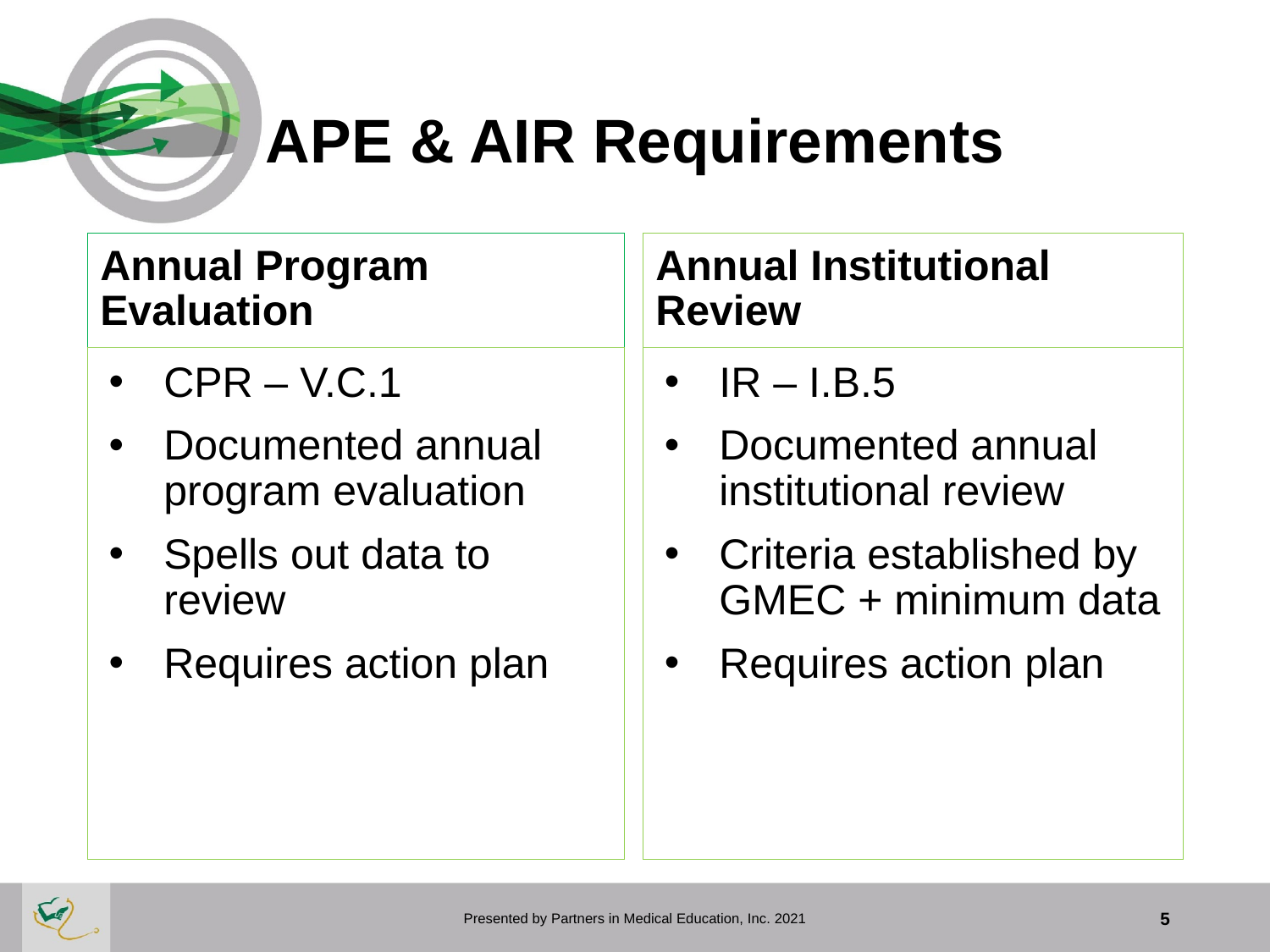

# APE & AIR Requirements
Annual Program Evaluation
Annual Institutional Review
CPR – V.C.1
Documented annual program evaluation
Spells out data to review
Requires action plan

IR – I.B.5
Documented annual institutional review
Criteria established by GMEC + minimum data
Requires action plan
Presented by Partners in Medical Education, Inc. 2021
5